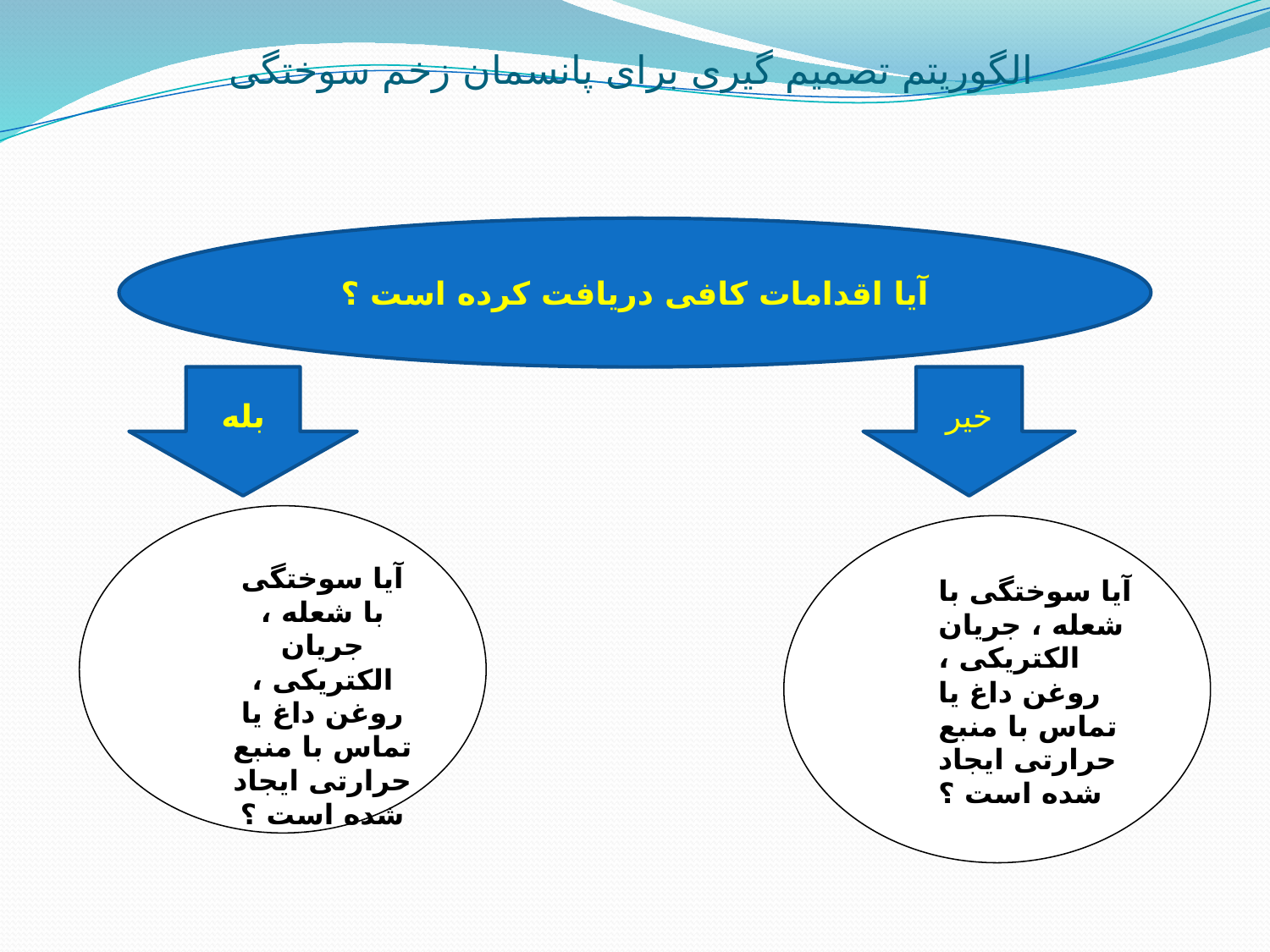

# الگوریتم تصمیم گیری برای پانسمان زخم سوختگی
آیا اقدامات کافی دریافت کرده است ؟
بله
بله
خیر
آیا سوختگی با شعله ، جریان الکتریکی ، روغن داغ یا تماس با منبع حرارتی ایجاد شده است ؟

آیا سوختگی با شعله ، جریان الکتریکی ، روغن داغ یا تماس با منبع حرارتی ایجاد شده است ؟